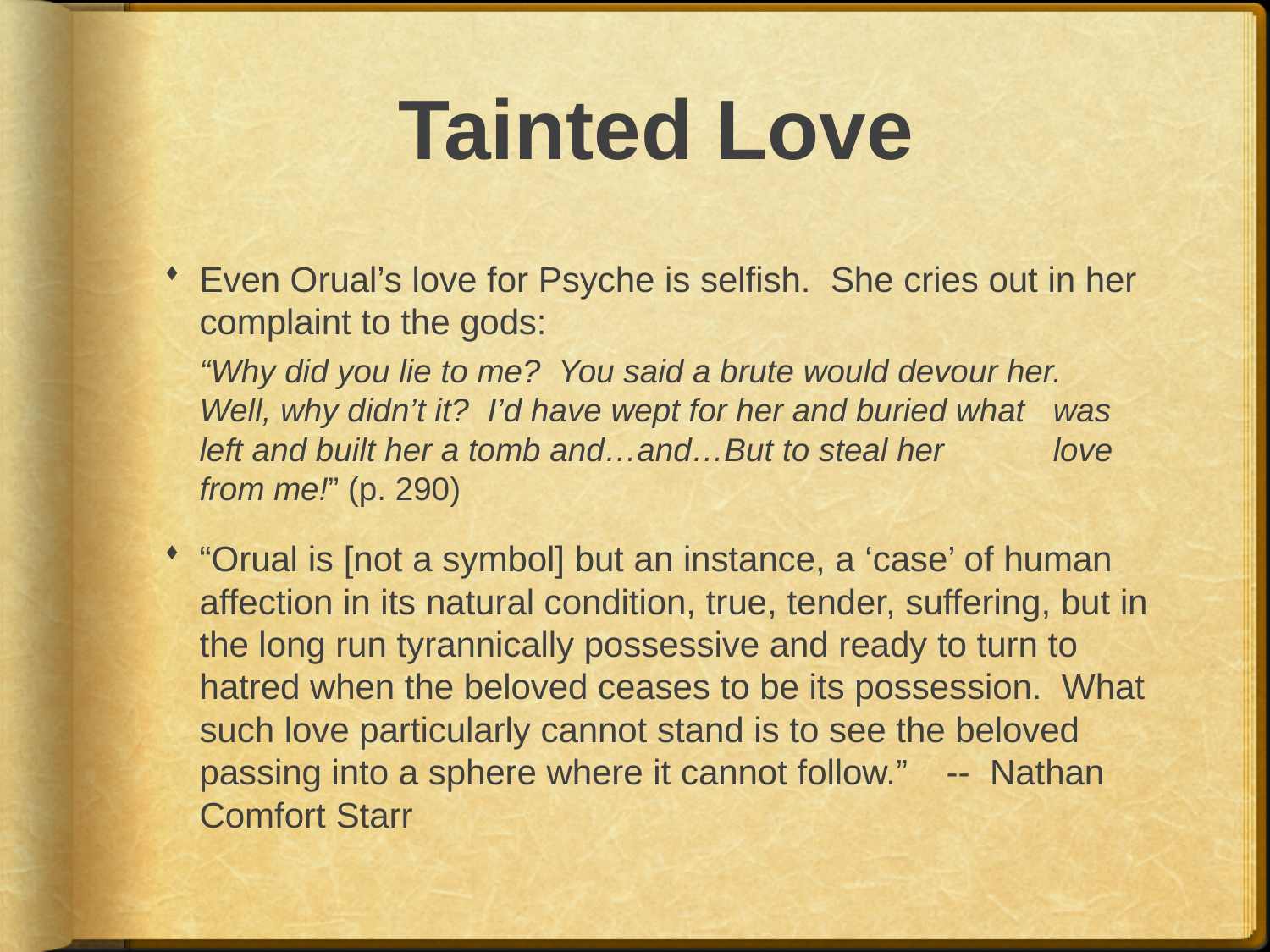

# Tainted Love
Even Orual’s love for Psyche is selfish.  She cries out in her complaint to the gods:
	“Why did you lie to me?  You said a brute would devour her.  	Well, why didn’t it?  I’d have wept for her and buried what 	was left and built her a tomb and…and…But to steal her 	love from me!” (p. 290)
“Orual is [not a symbol] but an instance, a ‘case’ of human affection in its natural condition, true, tender, suffering, but in the long run tyrannically possessive and ready to turn to hatred when the beloved ceases to be its possession.  What such love particularly cannot stand is to see the beloved passing into a sphere where it cannot follow.” 			--  Nathan Comfort Starr